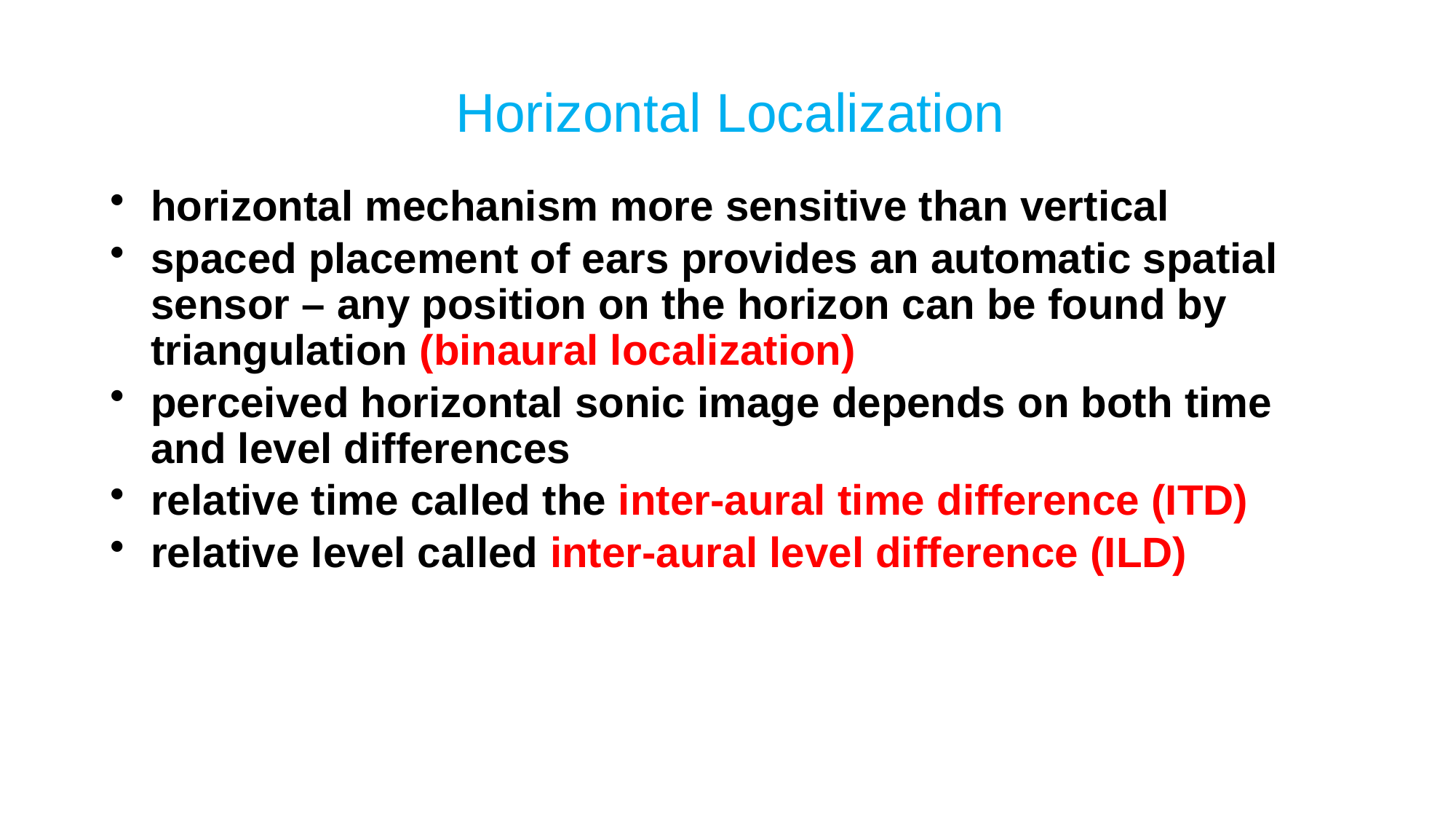

# Horizontal Localization
horizontal mechanism more sensitive than vertical
spaced placement of ears provides an automatic spatial sensor – any position on the horizon can be found by triangulation (binaural localization)
perceived horizontal sonic image depends on both time and level differences
relative time called the inter-aural time difference (ITD)
relative level called inter-aural level difference (ILD)